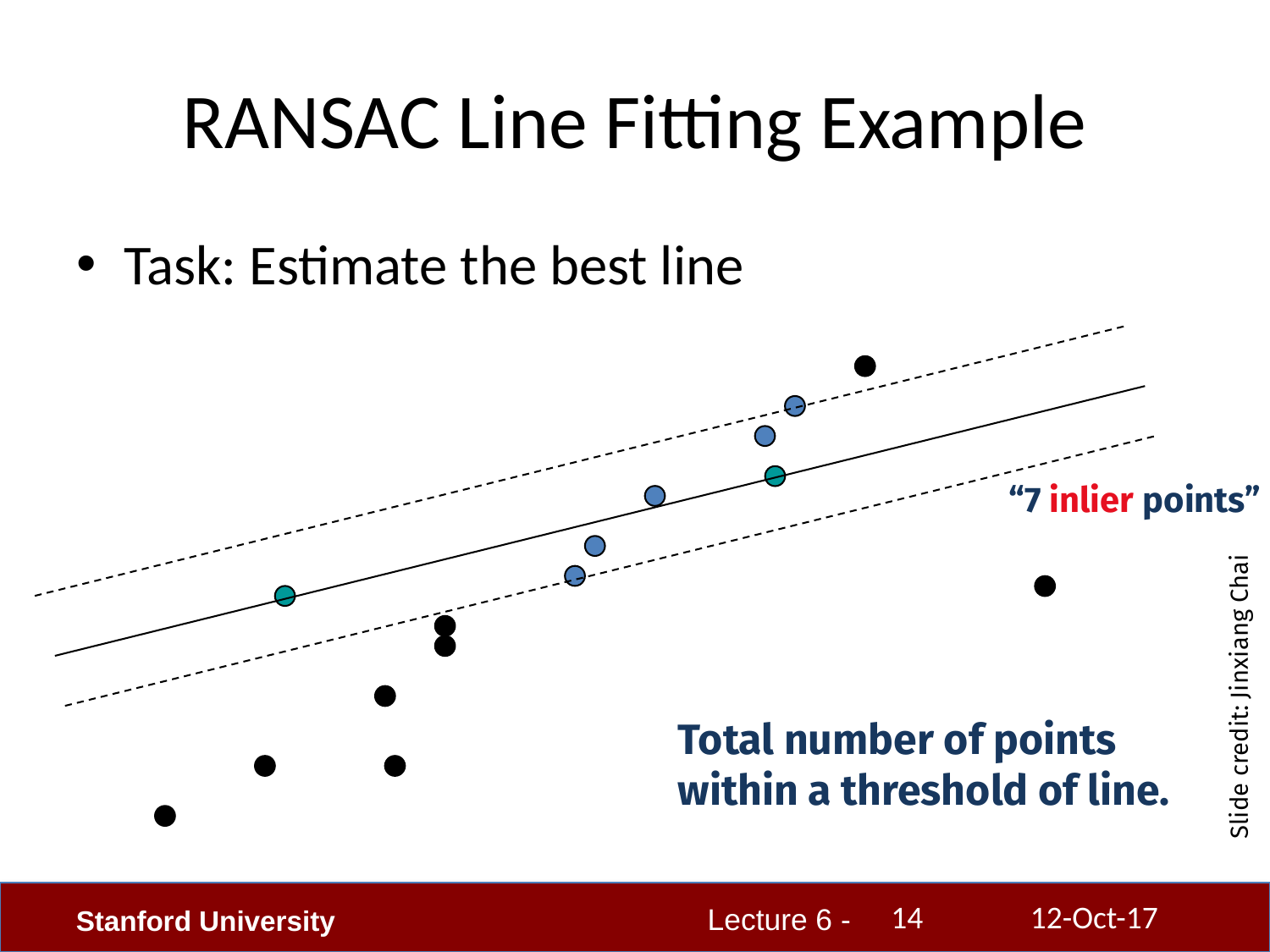

# RANSAC Line Fitting Example
Task: Estimate the best line

“7 inlier points”

Slide credit: Jinxiang Chai
Total number of points within a threshold of line.
14
12-Oct-17